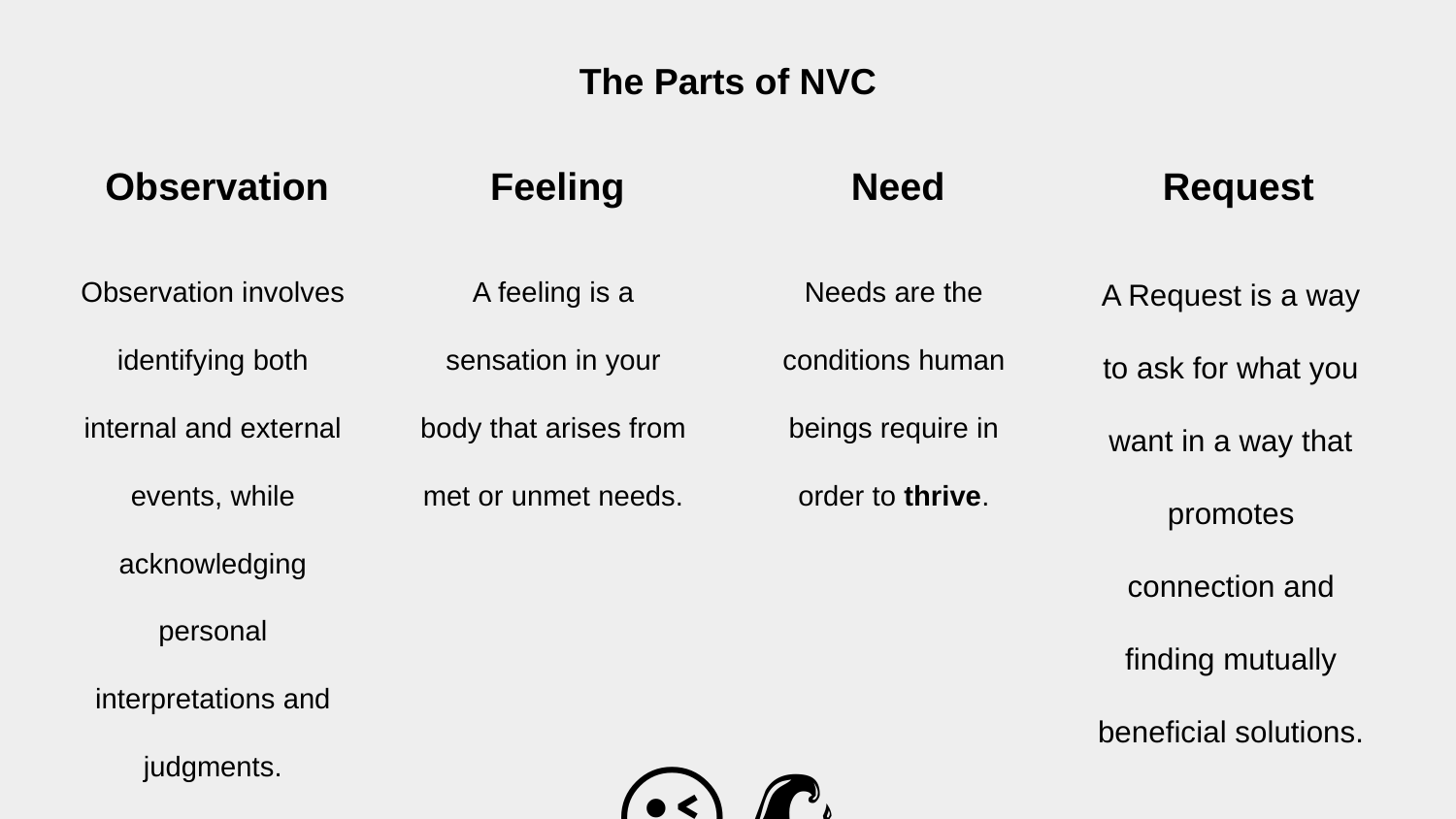

The Parts of NVC
Observation
Feeling
Need
Request
Observation involves identifying both internal and external events, while acknowledging personal interpretations and judgments.
A feeling is a sensation in your body that arises from met or unmet needs.
Needs are the conditions human beings require in order to thrive.
A Request is a way to ask for what you want in a way that promotes connection and finding mutually beneficial solutions.
🥺😜🌊